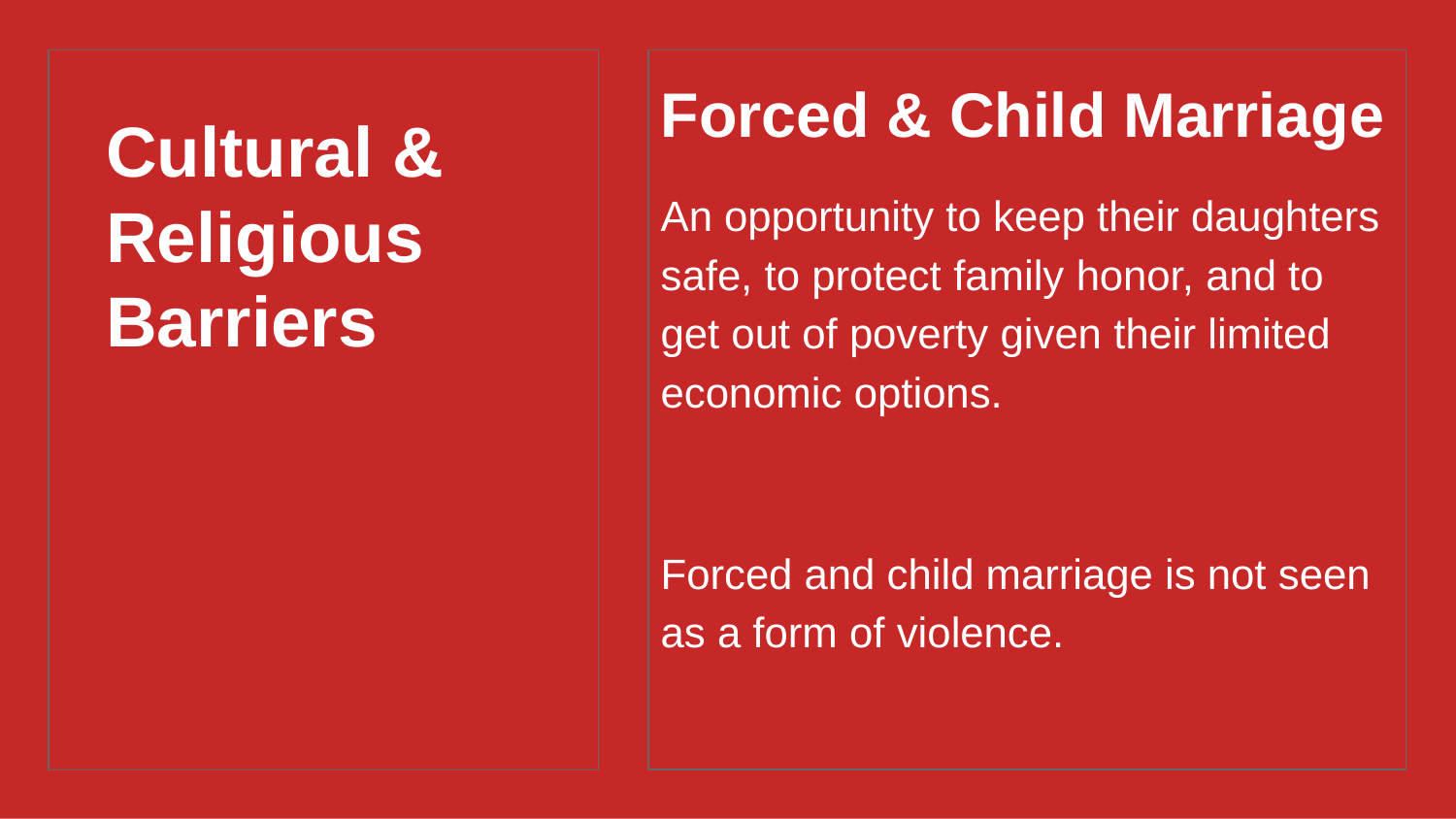

Forced & Child Marriage
An opportunity to keep their daughters safe, to protect family honor, and to get out of poverty given their limited economic options.

Forced and child marriage is not seen as a form of violence.

# Cultural & Religious      Barriers